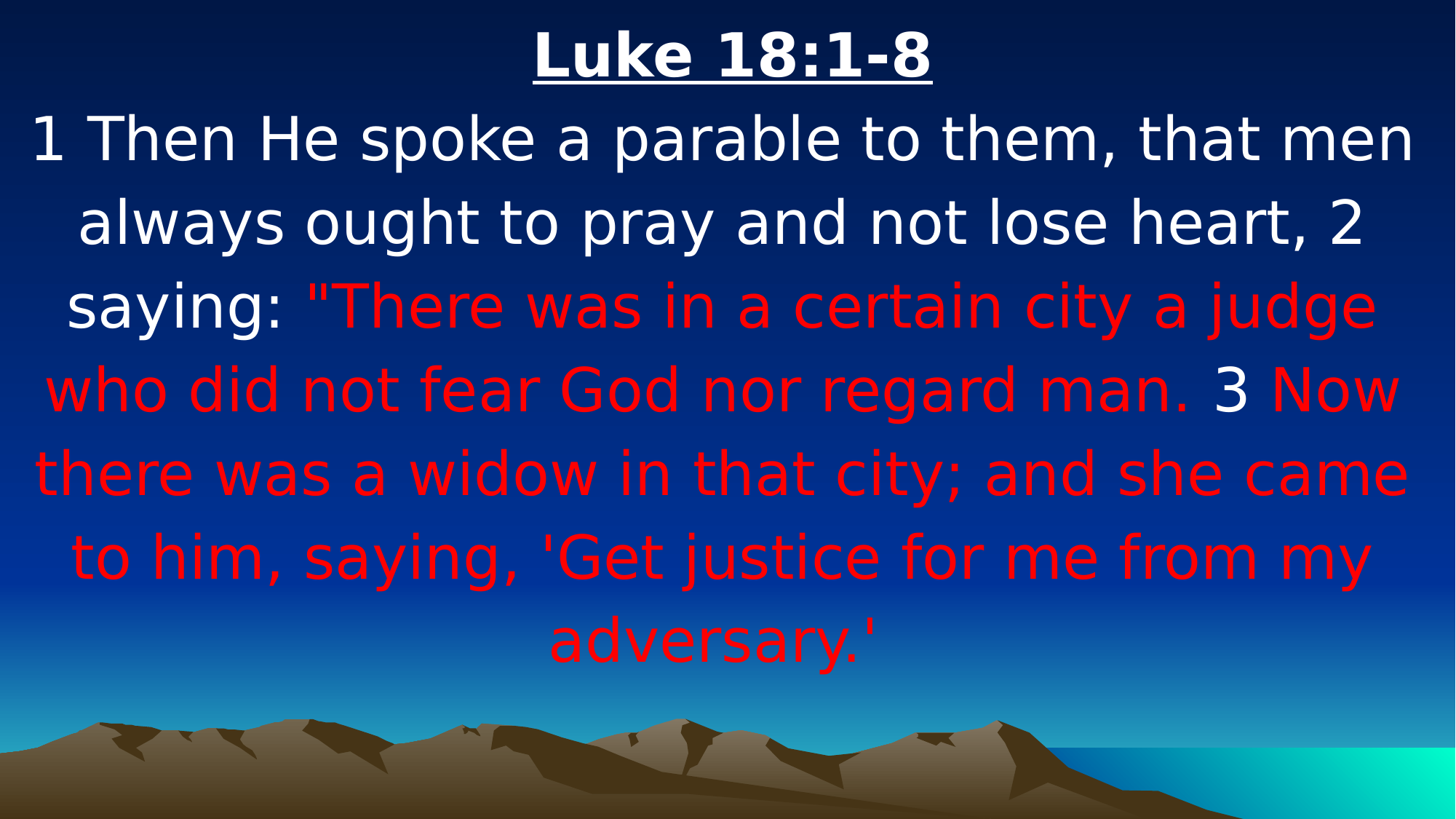

Luke 18:1-8
1 Then He spoke a parable to them, that men always ought to pray and not lose heart, 2 saying: "There was in a certain city a judge who did not fear God nor regard man. 3 Now there was a widow in that city; and she came to him, saying, 'Get justice for me from my adversary.'